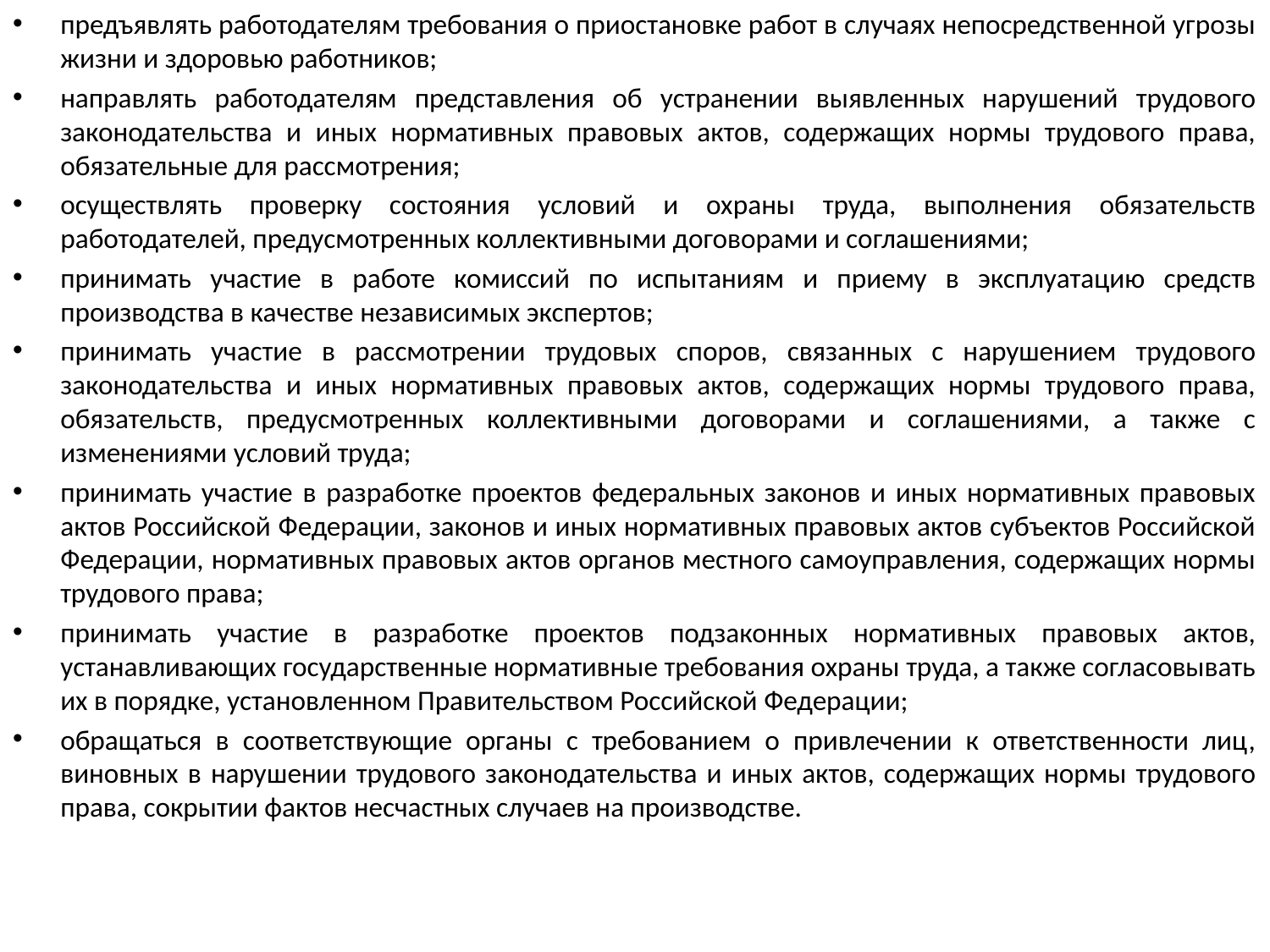

предъявлять работодателям требования о приостановке работ в случаях непосредственной угрозы жизни и здоровью работников;
направлять работодателям представления об устранении выявленных нарушений трудового законодательства и иных нормативных правовых актов, содержащих нормы трудового права, обязательные для рассмотрения;
осуществлять проверку состояния условий и охраны труда, выполнения обязательств работодателей, предусмотренных коллективными договорами и соглашениями;
принимать участие в работе комиссий по испытаниям и приему в эксплуатацию средств производства в качестве независимых экспертов;
принимать участие в рассмотрении трудовых споров, связанных с нарушением трудового законодательства и иных нормативных правовых актов, содержащих нормы трудового права, обязательств, предусмотренных коллективными договорами и соглашениями, а также с изменениями условий труда;
принимать участие в разработке проектов федеральных законов и иных нормативных правовых актов Российской Федерации, законов и иных нормативных правовых актов субъектов Российской Федерации, нормативных правовых актов органов местного самоуправления, содержащих нормы трудового права;
принимать участие в разработке проектов подзаконных нормативных правовых актов, устанавливающих государственные нормативные требования охраны труда, а также согласовывать их в порядке, установленном Правительством Российской Федерации;
обращаться в соответствующие органы с требованием о привлечении к ответственности лиц, виновных в нару­шении трудового законодательства и иных актов, содержащих нормы трудового права, сокрытии фактов несчастных случаев на производстве.